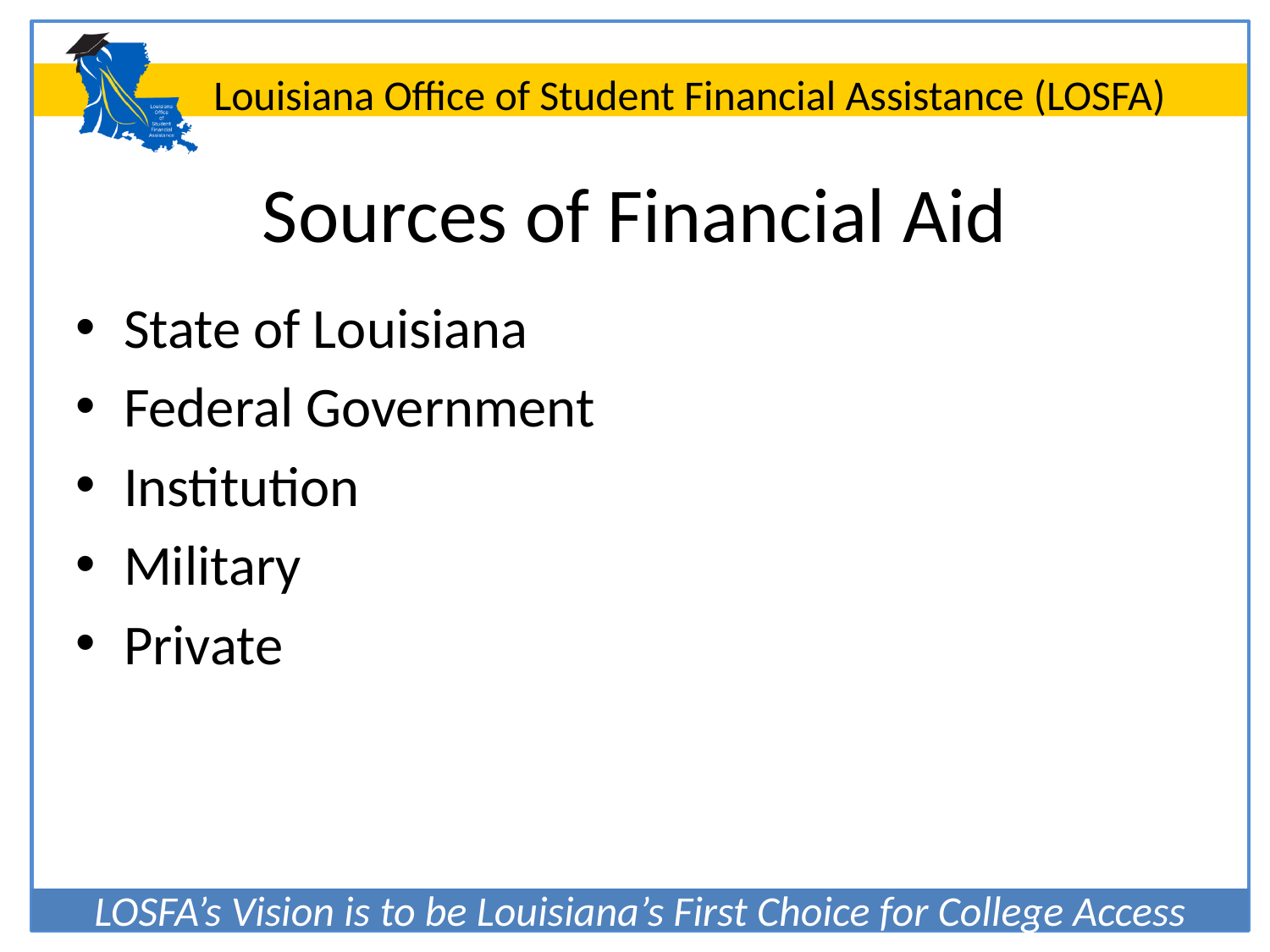

# Sources of Financial Aid
State of Louisiana
Federal Government
Institution
Military
Private